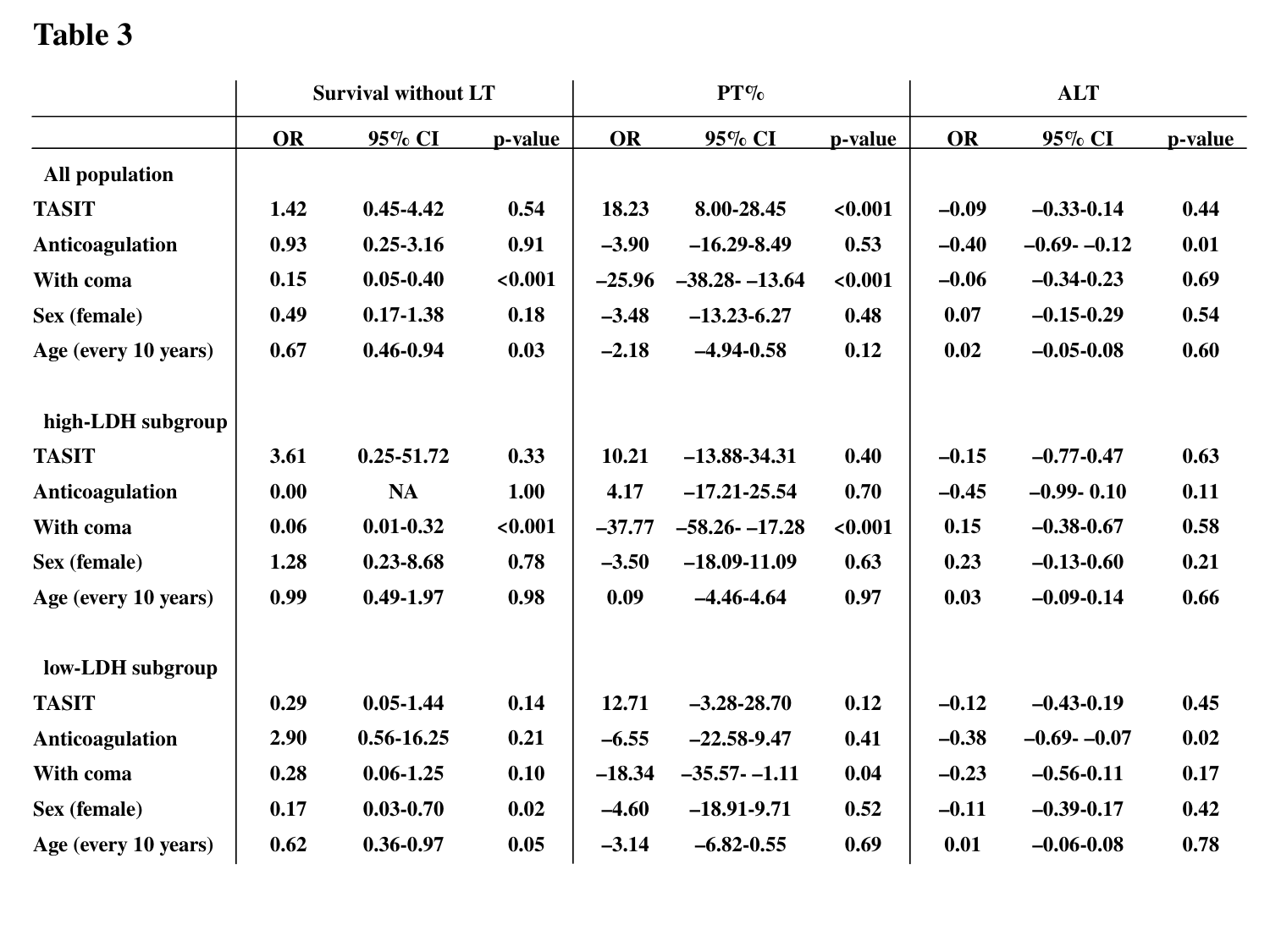

Table 3
Survival without LT
PT%
ALT
OR

1.42
0.93
0.15
0.49
0.67

3.61
0.00
0.06
1.28
0.99

0.29
2.90
0.28
0.17
0.62
95% CI

0.45-4.42
0.25-3.16
0.05-0.40
0.17-1.38
0.46-0.94

0.25-51.72
NA
0.01-0.32
0.23-8.68
0.49-1.97

0.05-1.44
0.56-16.25
0.06-1.25
0.03-0.70
0.36-0.97
p-value

0.54
0.91
<0.001
0.18
0.03

0.33
1.00
<0.001
0.78
0.98

0.14
0.21
0.10
0.02
0.05
OR

–0.09
–0.40
–0.06
0.07
0.02

–0.15
–0.45
0.15
0.23
0.03

–0.12
–0.38
–0.23
–0.11
0.01
95% CI

–0.33-0.14
–0.69- –0.12
–0.34-0.23
–0.15-0.29
–0.05-0.08

–0.77-0.47
–0.99- 0.10
–0.38-0.67
–0.13-0.60
–0.09-0.14

–0.43-0.19
–0.69- –0.07
–0.56-0.11
–0.39-0.17
–0.06-0.08

p-value

0.44
0.01
0.69
0.54
0.60

0.63
0.11
0.58
0.21
0.66

0.45
0.02
0.17
0.42
0.78

  All population
TASIT
Anticoagulation
With coma
Sex (female)
Age (every 10 years)

  high-LDH subgroup
TASIT
Anticoagulation
With coma
Sex (female)
Age (every 10 years)

  low-LDH subgroup
TASIT
Anticoagulation
With coma
Sex (female)
Age (every 10 years)
OR

18.23
–3.90
–25.96
–3.48
–2.18

10.21
4.17
–37.77
–3.50
0.09

12.71
–6.55
–18.34
–4.60
–3.14
95% CI

8.00-28.45
–16.29-8.49
–38.28- –13.64
–13.23-6.27
–4.94-0.58

–13.88-34.31
–17.21-25.54
–58.26- –17.28
–18.09-11.09
–4.46-4.64

–3.28-28.70
–22.58-9.47
–35.57- –1.11
–18.91-9.71
–6.82-0.55

p-value

<0.001
0.53
<0.001
0.48
0.12

0.40
0.70
<0.001
0.63
0.97

0.12
0.41
0.04
0.52
0.69